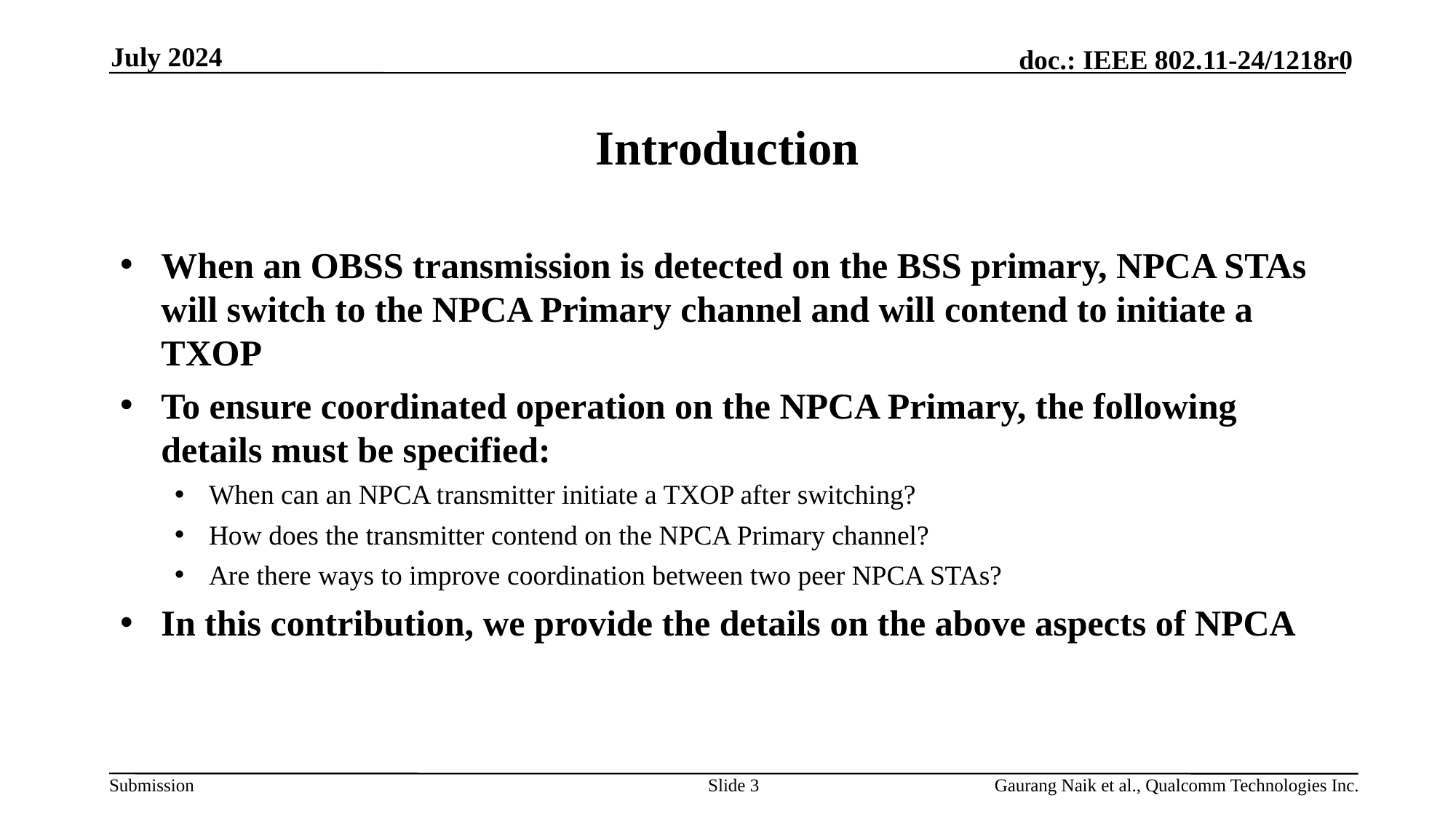

July 2024
# Introduction
When an OBSS transmission is detected on the BSS primary, NPCA STAs will switch to the NPCA Primary channel and will contend to initiate a TXOP
To ensure coordinated operation on the NPCA Primary, the following details must be specified:
When can an NPCA transmitter initiate a TXOP after switching?
How does the transmitter contend on the NPCA Primary channel?
Are there ways to improve coordination between two peer NPCA STAs?
In this contribution, we provide the details on the above aspects of NPCA

Slide 3
Gaurang Naik et al., Qualcomm Technologies Inc.